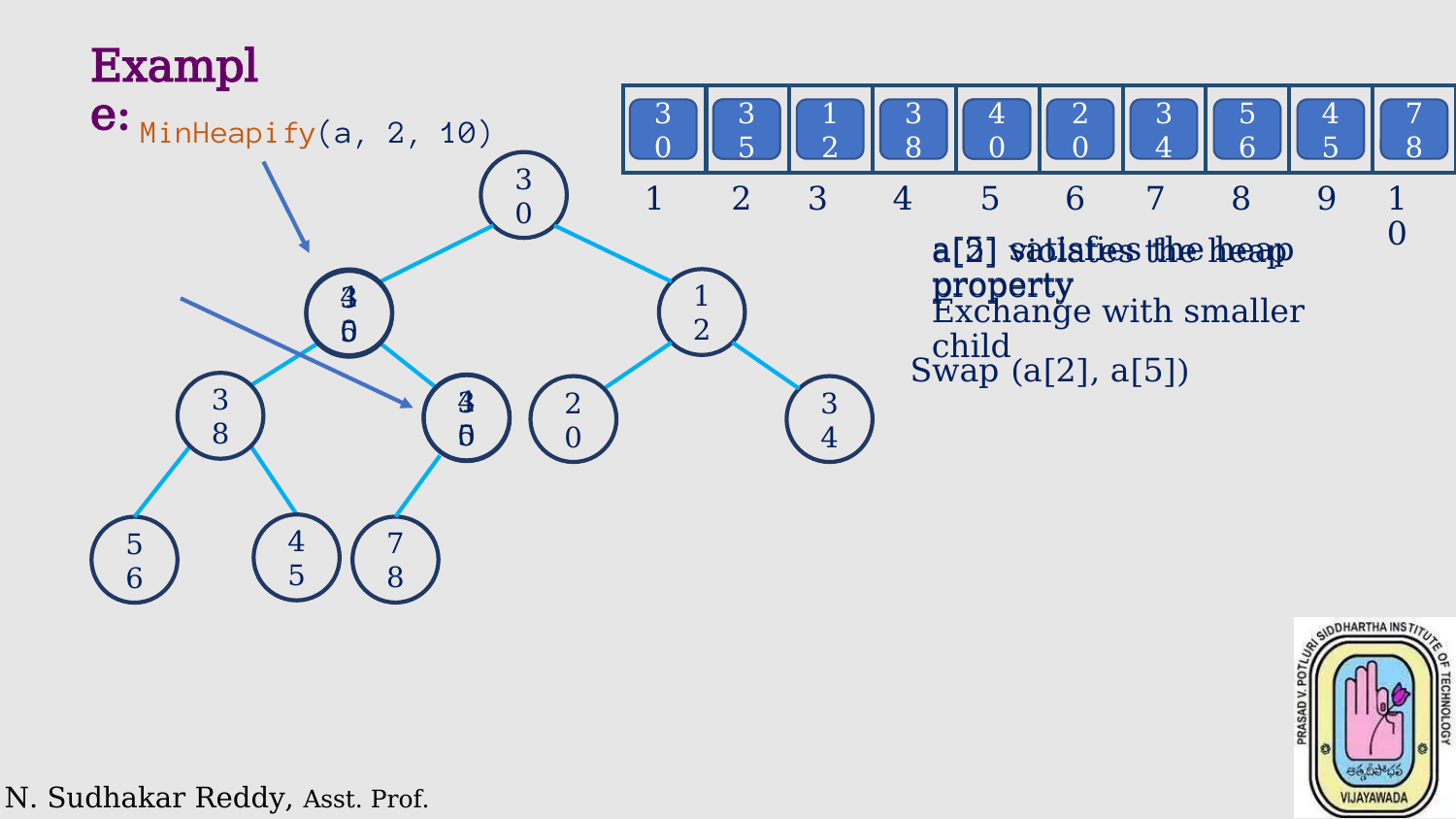

Example:
|  |  |  |  |  |  |  |  |  |  |
| --- | --- | --- | --- | --- | --- | --- | --- | --- | --- |
30
35
40
12
38
40
35
20
34
56
45
78
 MinHeapify(a, 2, 10)
30
1
2
3
4
5
6
7
8
9
10
a[5] satisfies the heap property
a[2] violates the heap property
12
40
35
Exchange with smaller child
Swap (a[2], a[5])
38
40
35
20
34
45
78
56